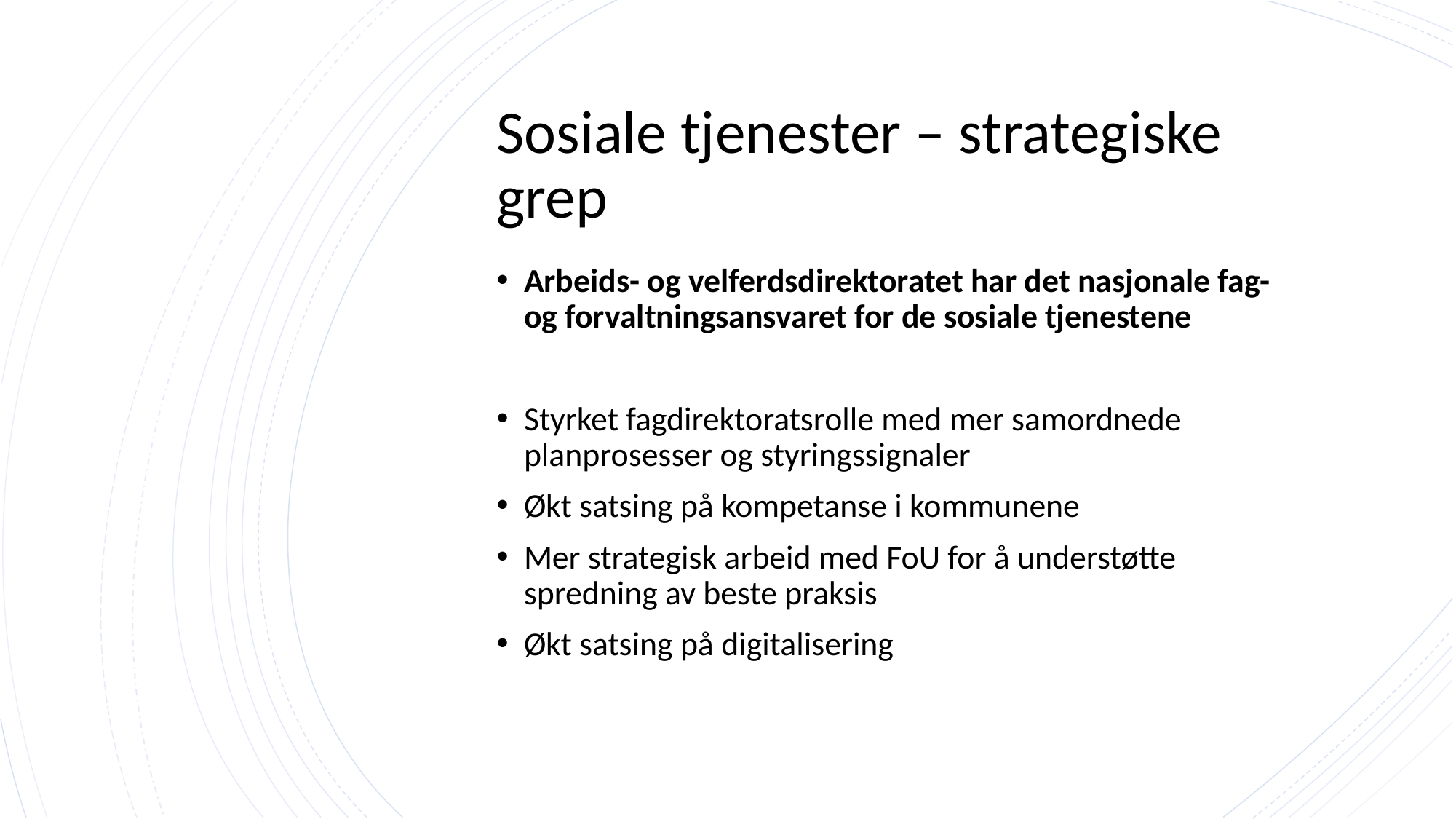

# Sosiale tjenester – strategiske grep
Arbeids- og velferdsdirektoratet har det nasjonale fag- og forvaltningsansvaret for de sosiale tjenestene

Styrket fagdirektoratsrolle med mer samordnede planprosesser og styringssignaler
Økt satsing på kompetanse i kommunene
Mer strategisk arbeid med FoU for å understøtte spredning av beste praksis
Økt satsing på digitalisering